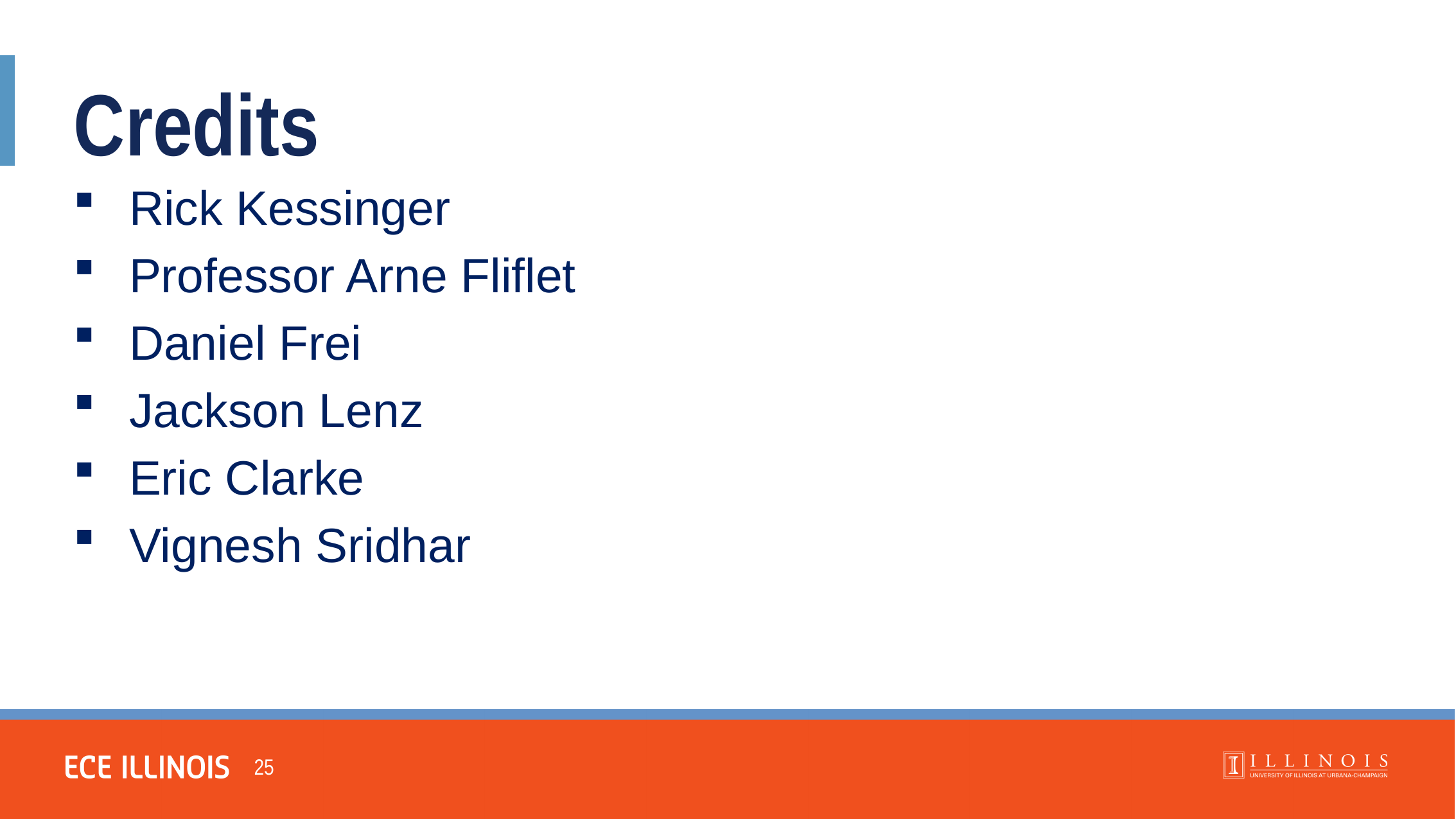

Credits
Rick Kessinger
Professor Arne Fliflet
Daniel Frei
Jackson Lenz
Eric Clarke
Vignesh Sridhar